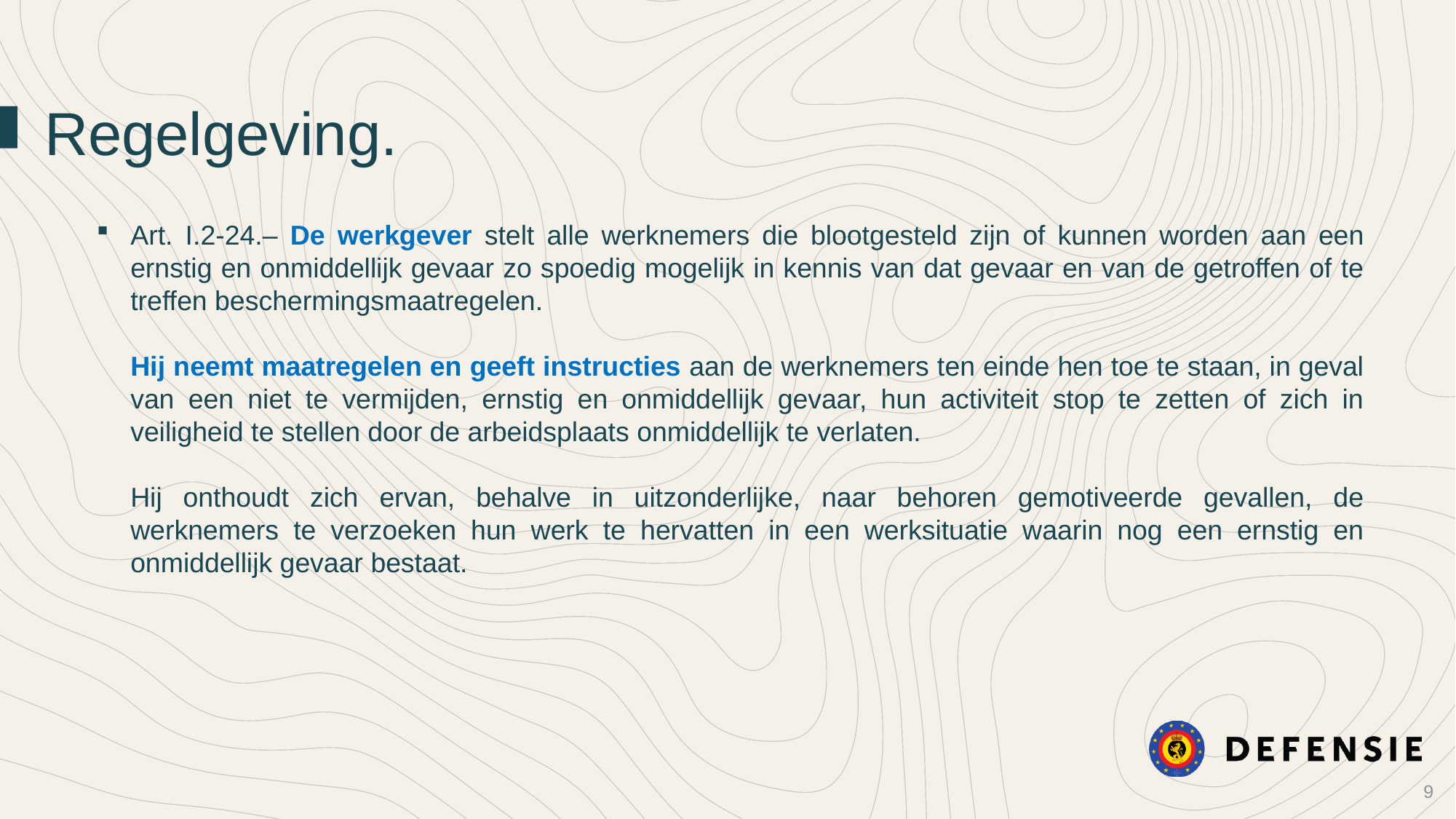

Regelgeving.
Art. I.2-24.– De werkgever stelt alle werknemers die blootgesteld zijn of kunnen worden aan een ernstig en onmiddellijk gevaar zo spoedig mogelijk in kennis van dat gevaar en van de getroffen of te treffen beschermingsmaatregelen.

Hij neemt maatregelen en geeft instructies aan de werknemers ten einde hen toe te staan, in geval van een niet te vermijden, ernstig en onmiddellijk gevaar, hun activiteit stop te zetten of zich in veiligheid te stellen door de arbeidsplaats onmiddellijk te verlaten.

Hij onthoudt zich ervan, behalve in uitzonderlijke, naar behoren gemotiveerde gevallen, de werknemers te verzoeken hun werk te hervatten in een werksituatie waarin nog een ernstig en onmiddellijk gevaar bestaat.